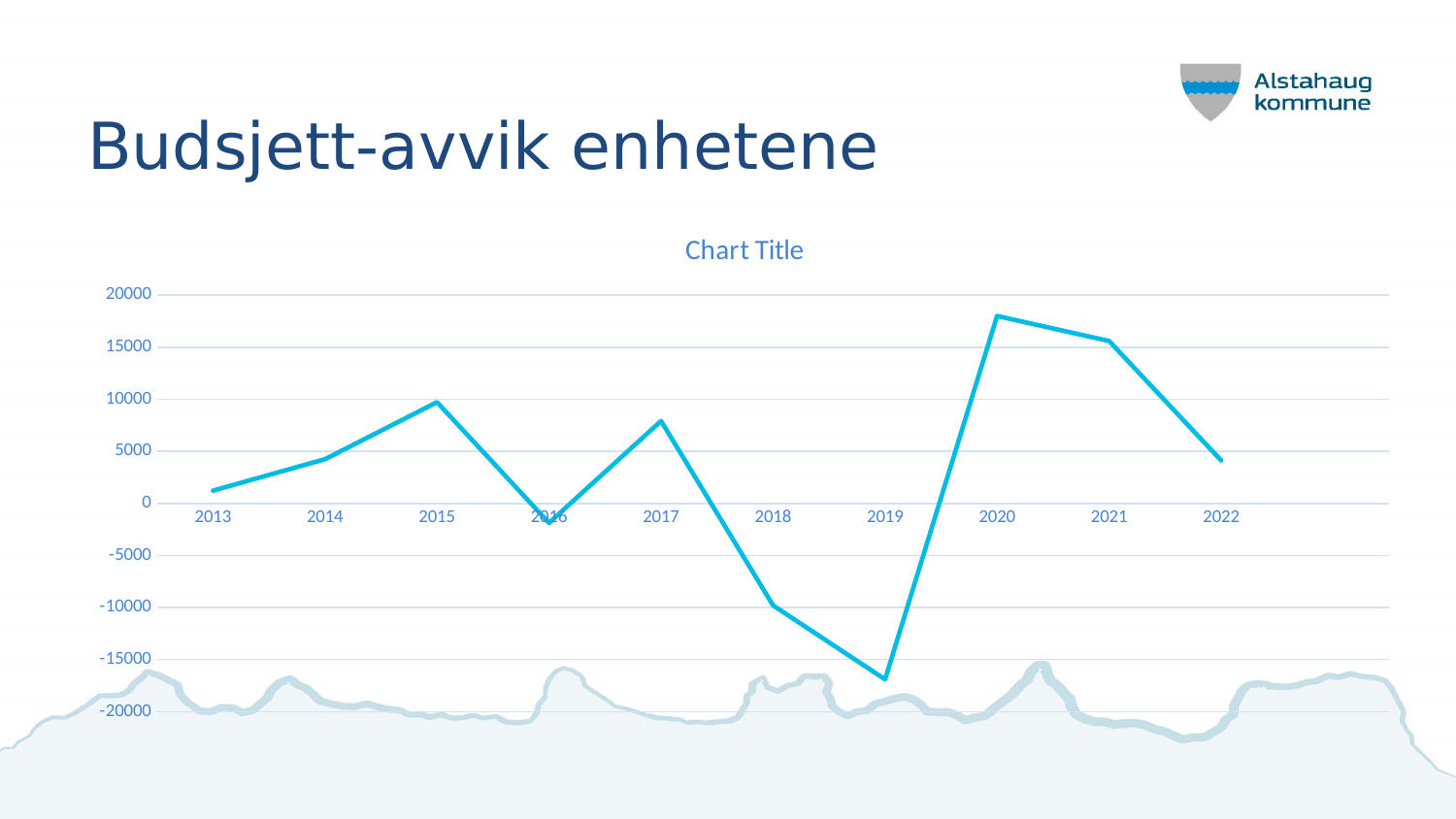

# Budsjett-avvik enhetene

### Chart:

| Category |  |
|---|---|
| 2013 | 1225.0 |
| 2014 | 4249.0 |
| 2015 | 9725.0 |
| 2016 | -1878.0 |
| 2017 | 7920.0 |
| 2018 | -9794.0 |
| 2019 | -16900.0 |
| 2020 | 18000.0 |
| 2021 | 15600.0 |
| 2022 | 4132.0 |
|  | None |